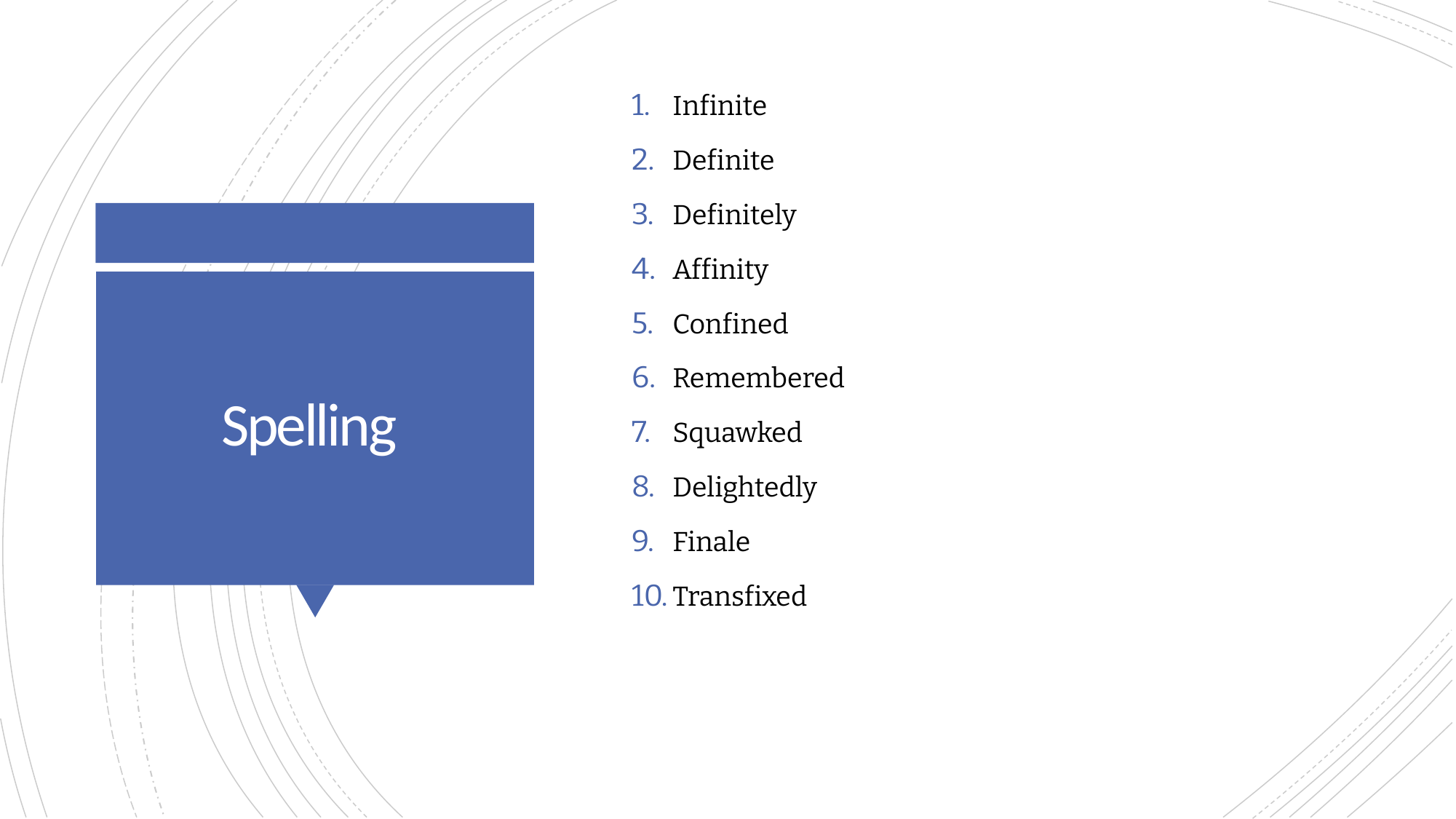

Infinite
Definite
Definitely
Affinity
Confined
Remembered
Squawked
Delightedly
Finale
Transfixed

# Spelling